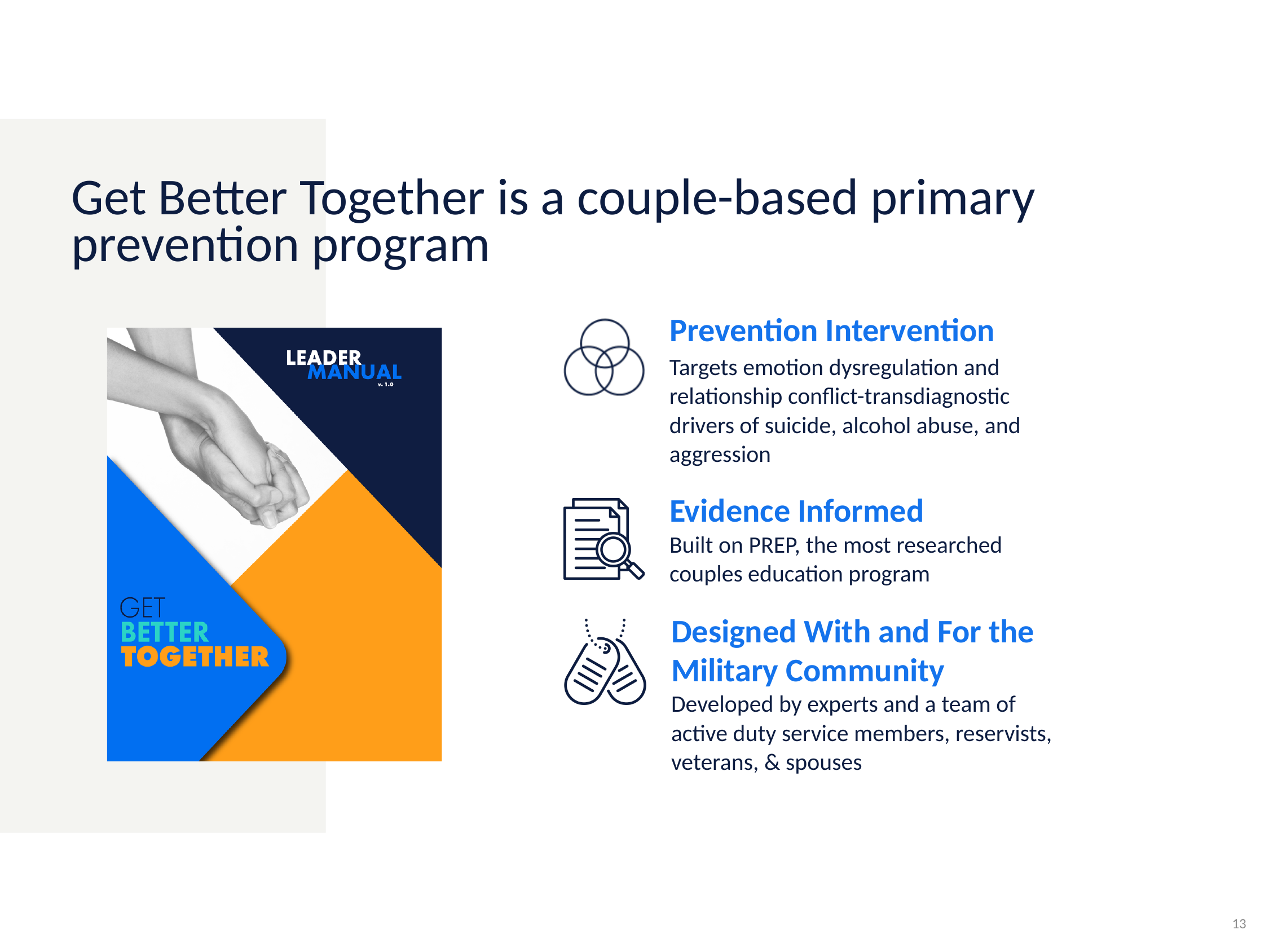

Get Better Together is a couple-based primary prevention program

Prevention Intervention
Targets emotion dysregulation and relationship conflict-transdiagnostic drivers of suicide, alcohol abuse, and aggression

Evidence Informed
Built on PREP, the most researched couples education program

Designed With and For the
Military Community
Developed by experts and a team of
active duty service members, reservists, veterans, & spouses
13